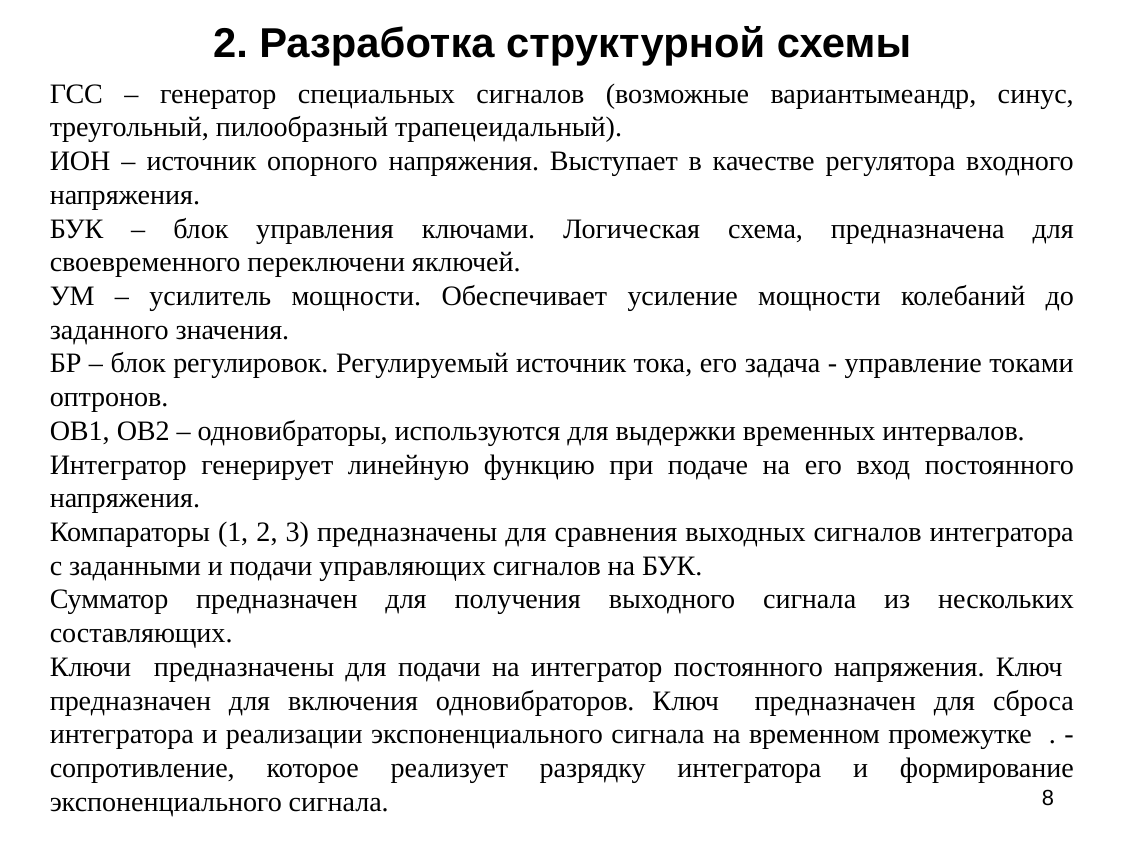

2. Разработка структурной схемы
ГСС – генератор специальных сигналов (возможные вариантымеандр, синус, треугольный, пилообразный трапецеидальный).
ИОН – источник опорного напряжения. Выступает в качестве регулятора входного напряжения.
БУК – блок управления ключами. Логическая схема, предназначена для своевременного переключени яключей.
УМ – усилитель мощности. Обеспечивает усиление мощности колебаний до заданного значения.
БР – блок регулировок. Регулируемый источник тока, его задача - управление токами оптронов.
ОВ1, ОВ2 – одновибраторы, используются для выдержки временных интервалов.
Интегратор генерирует линейную функцию при подаче на его вход постоянного напряжения.
Компараторы (1, 2, 3) предназначены для сравнения выходных сигналов интегратора с заданными и подачи управляющих сигналов на БУК.
Сумматор предназначен для получения выходного сигнала из нескольких составляющих.
Ключи  предназначены для подачи на интегратор постоянного напряжения. Ключ  предназначен для включения одновибраторов. Ключ  предназначен для сброса интегратора и реализации экспоненциального сигнала на временном промежутке  . - сопротивление, которое реализует разрядку интегратора и формирование экспоненциального сигнала.
8